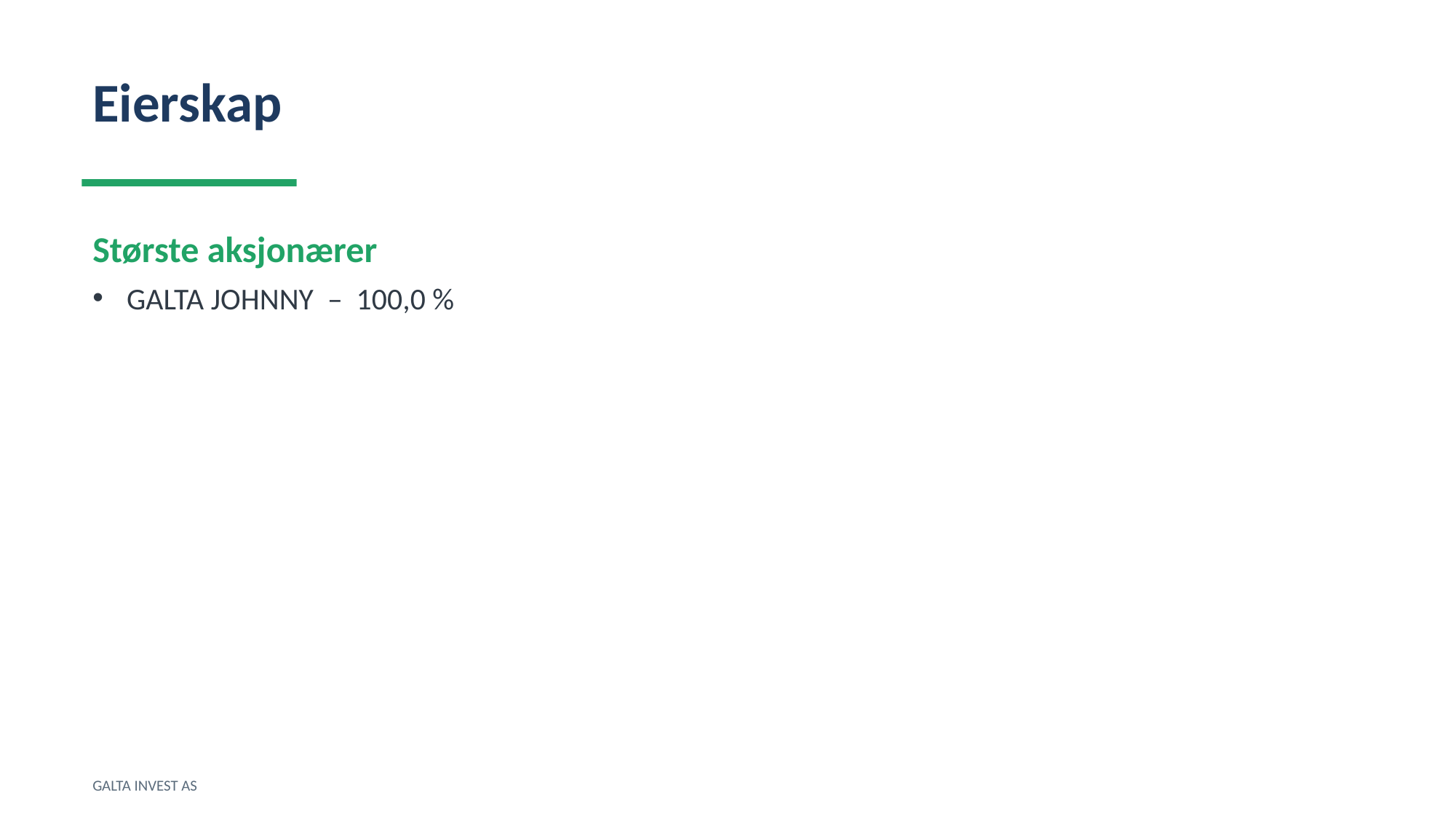

Eierskap

Største aksjonærer
GALTA JOHNNY  –  100,0 %
GALTA INVEST AS